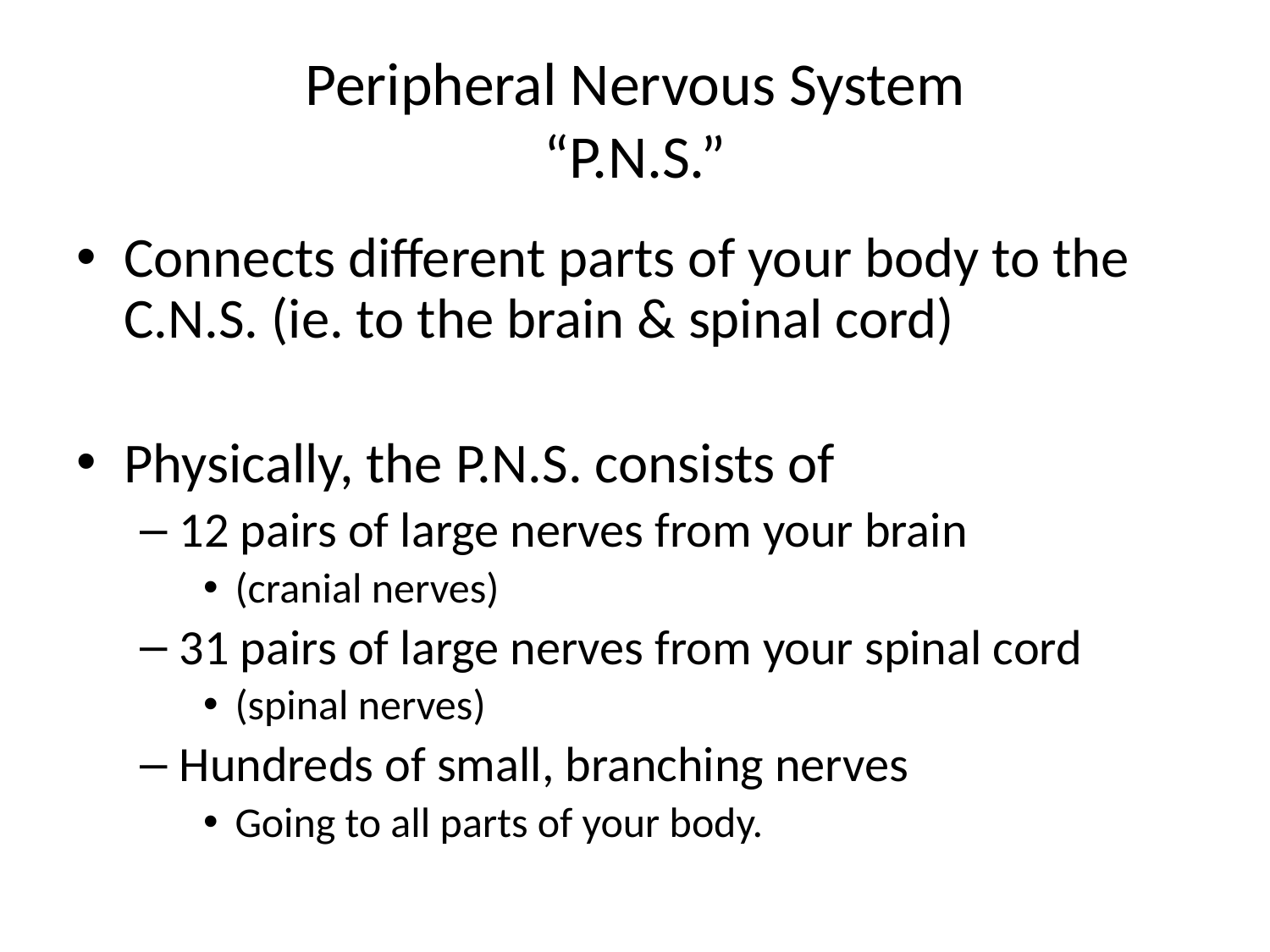

# Peripheral Nervous System “P.N.S.”
Connects different parts of your body to the C.N.S. (ie. to the brain & spinal cord)

Physically, the P.N.S. consists of
12 pairs of large nerves from your brain
(cranial nerves)
31 pairs of large nerves from your spinal cord
(spinal nerves)
Hundreds of small, branching nerves
Going to all parts of your body.